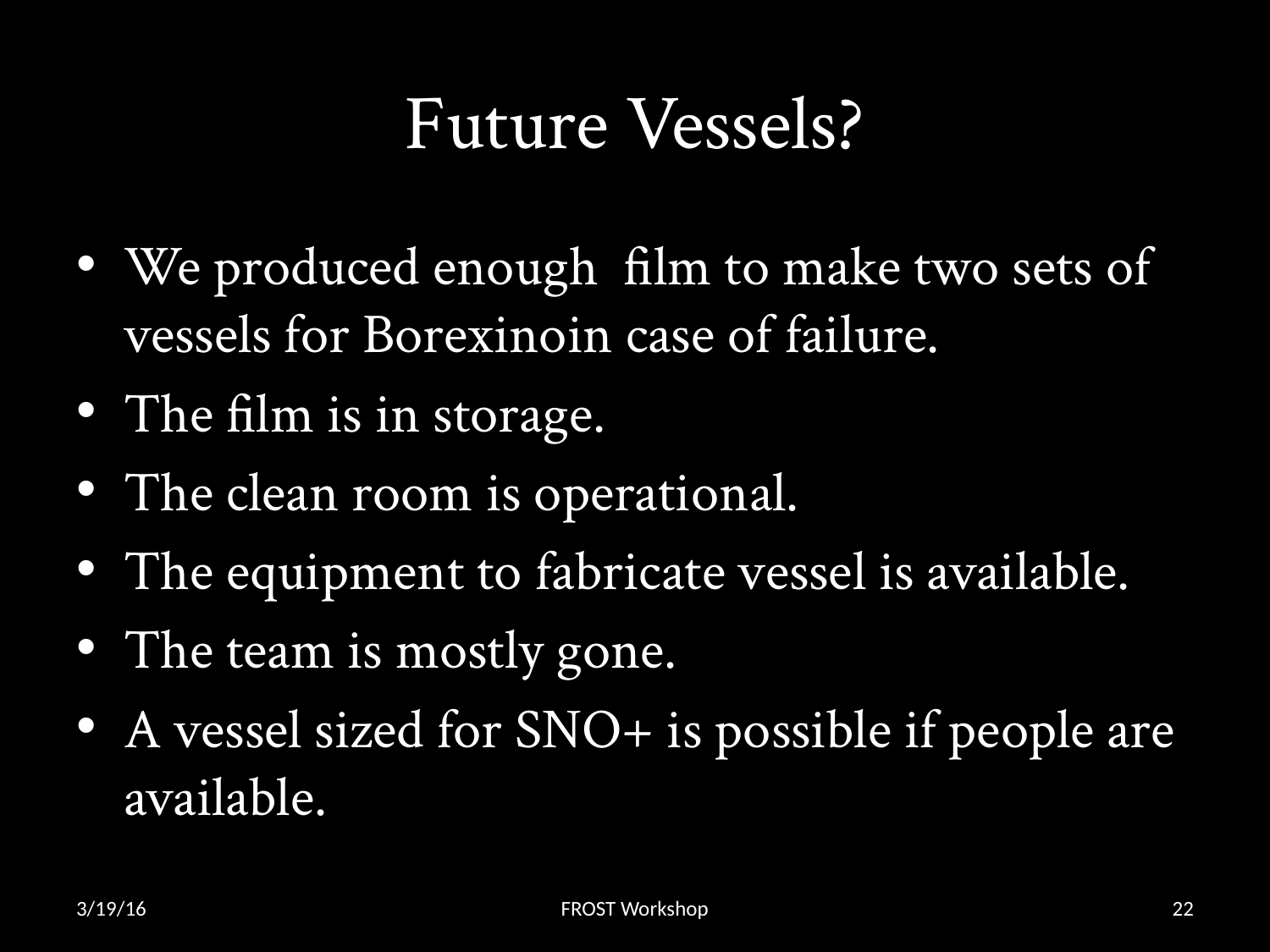

# Future Vessels?
We produced enough  film to make two sets of vessels for Borexinoin case of failure.
The film is in storage.
The clean room is operational.
The equipment to fabricate vessel is available.
The team is mostly gone.
A vessel sized for SNO+ is possible if people are available.
3/19/16
FROST Workshop
22